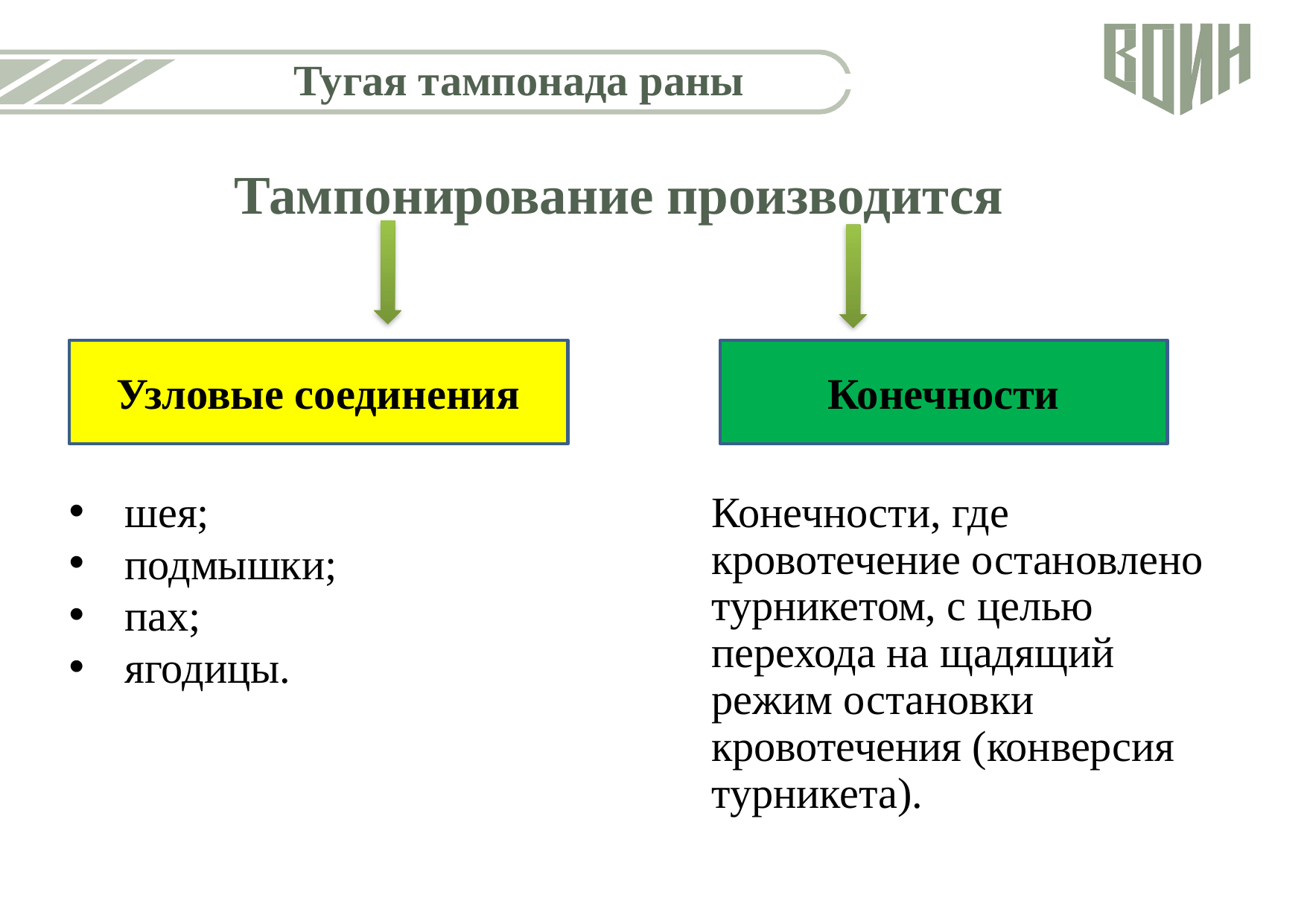

Тугая тампонада раны
# Тампонирование производится

Узловые соединения
Конечности
шея;
подмышки;
пах;
ягодицы.
Конечности, где кровотечение остановлено турникетом, с целью перехода на щадящий режим остановки кровотечения (конверсия турникета).